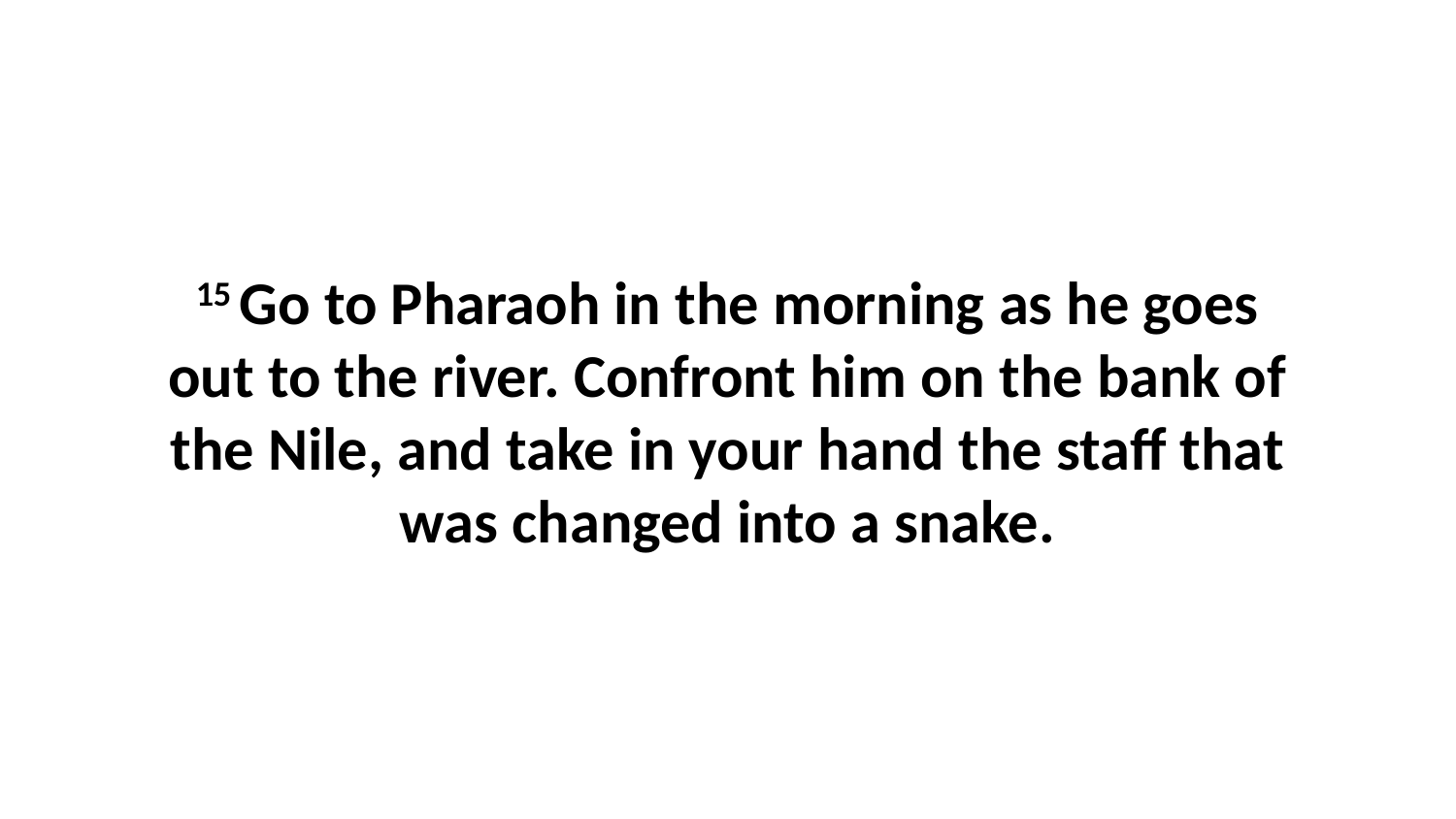

15 Go to Pharaoh in the morning as he goes out to the river. Confront him on the bank of the Nile, and take in your hand the staff that was changed into a snake.